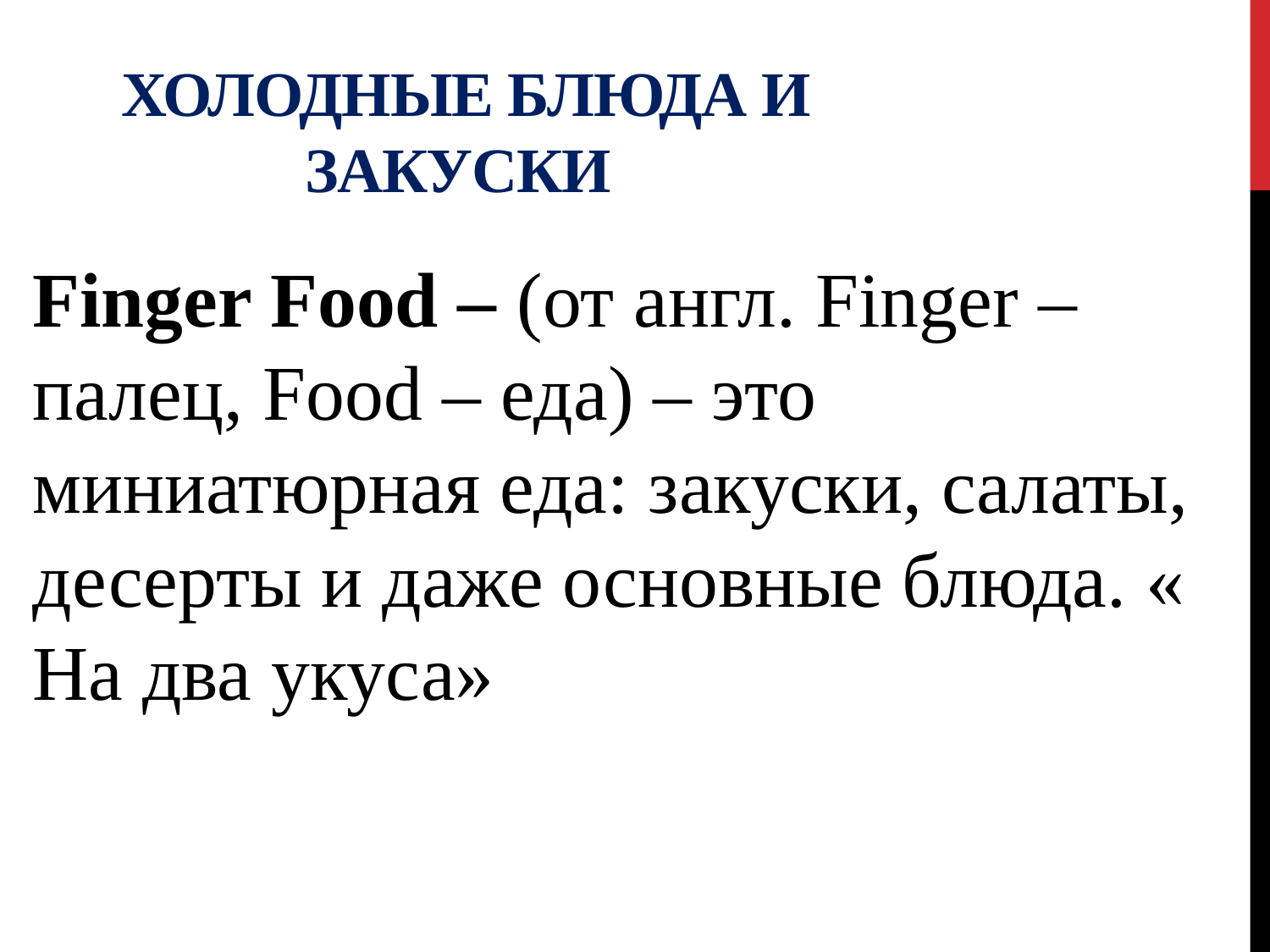

# Холодные блюда и закуски
Finger Food – (от англ. Finger – палец, Food – еда) – это миниатюрная еда: закуски, салаты, десерты и даже основные блюда. « На два укуса»